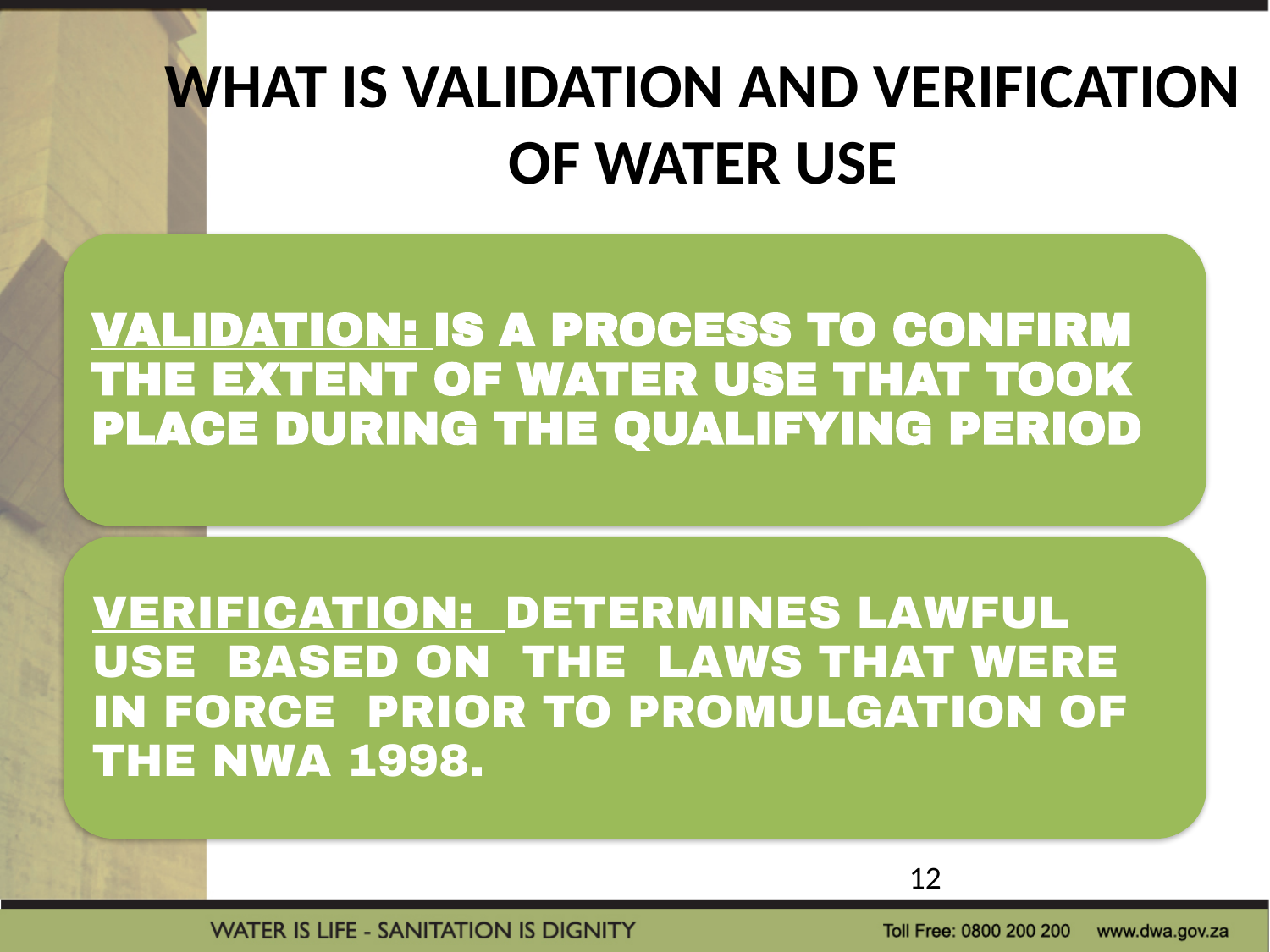

# WHAT IS VALIDATION AND VERIFICATION OF WATER USE
VALIDATION: IS A process to confirm THE EXTENT OF WATER USE THAT TOOK PLACE DURING the qualifying period
VERIFICATION:  DETERMINES LAWFUL USE  BASED ON  THE  LAWS THAT WERE IN FORCE  PRIOR TO PROMULGATION OF THE NWA 1998.
12